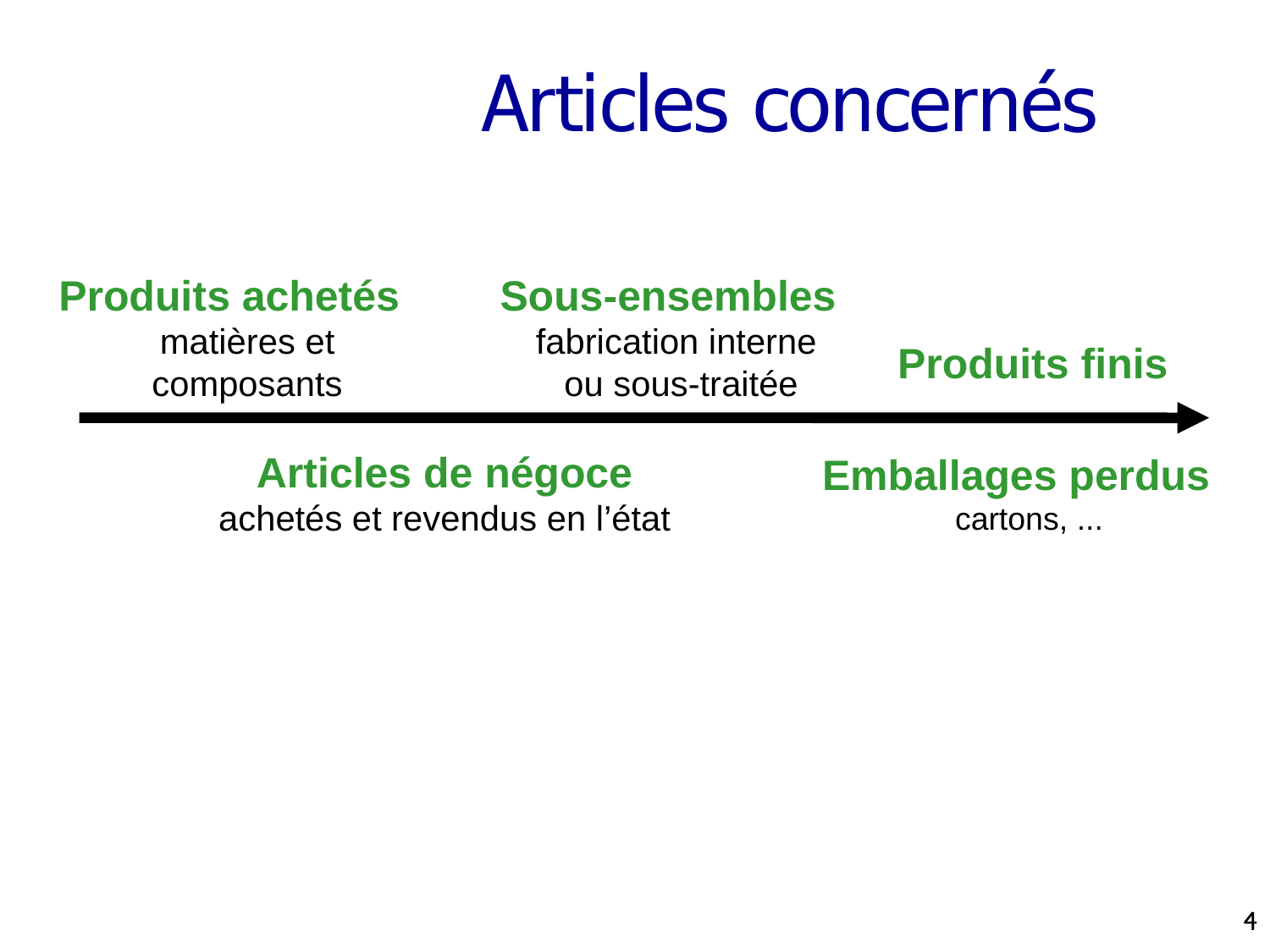

# Articles concernés
Produits achetés
matières et composants
Sous-ensembles
fabrication interne
ou sous-traitée
Produits finis

Articles de négoce
achetés et revendus en l’état
Emballages perdus
cartons, ...

4